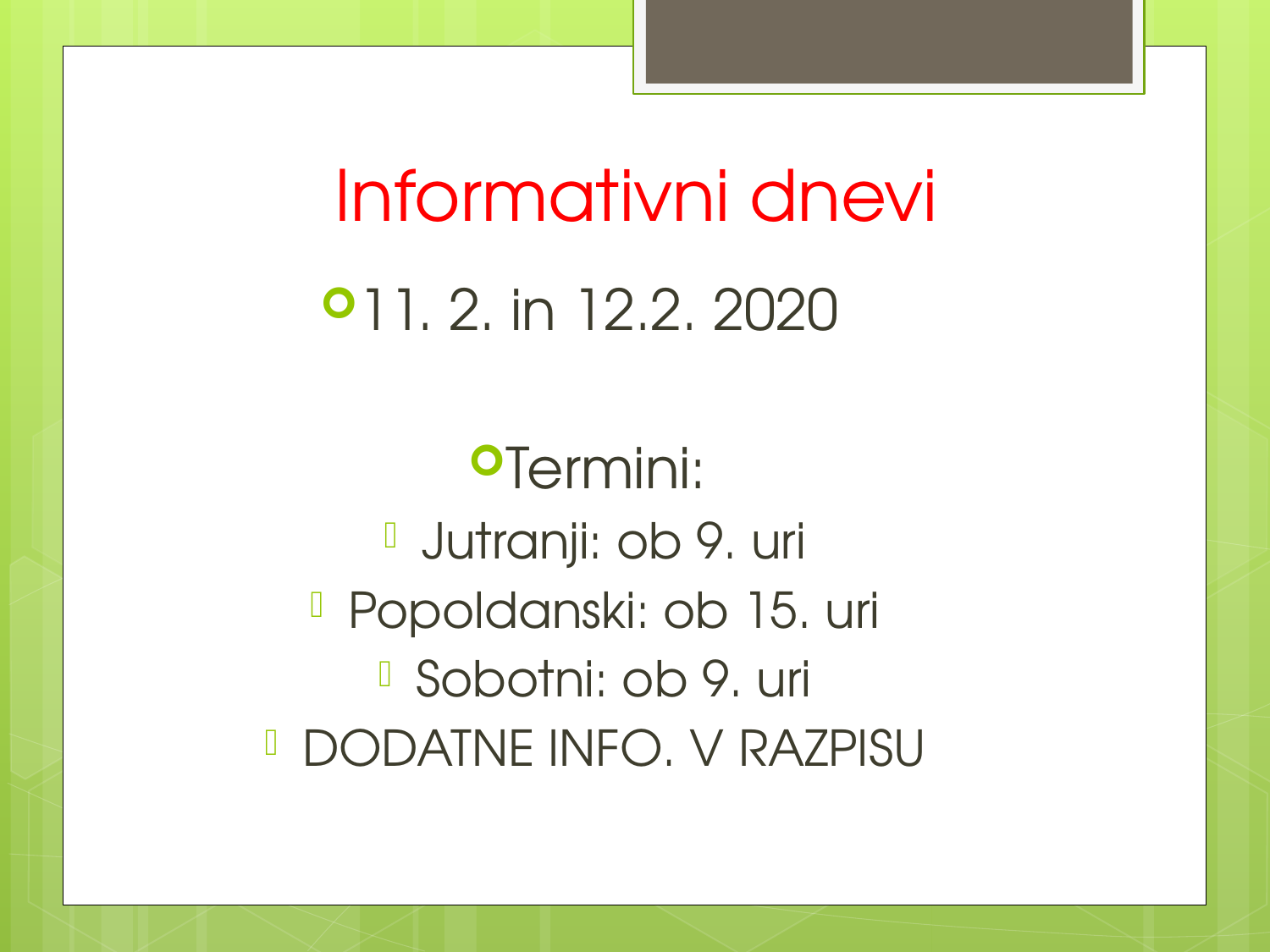

# Informativni dnevi
11. 2. in 12.2. 2020

Termini:
Jutranji: ob 9. uri
Popoldanski: ob 15. uri
Sobotni: ob 9. uri
DODATNE INFO. V RAZPISU